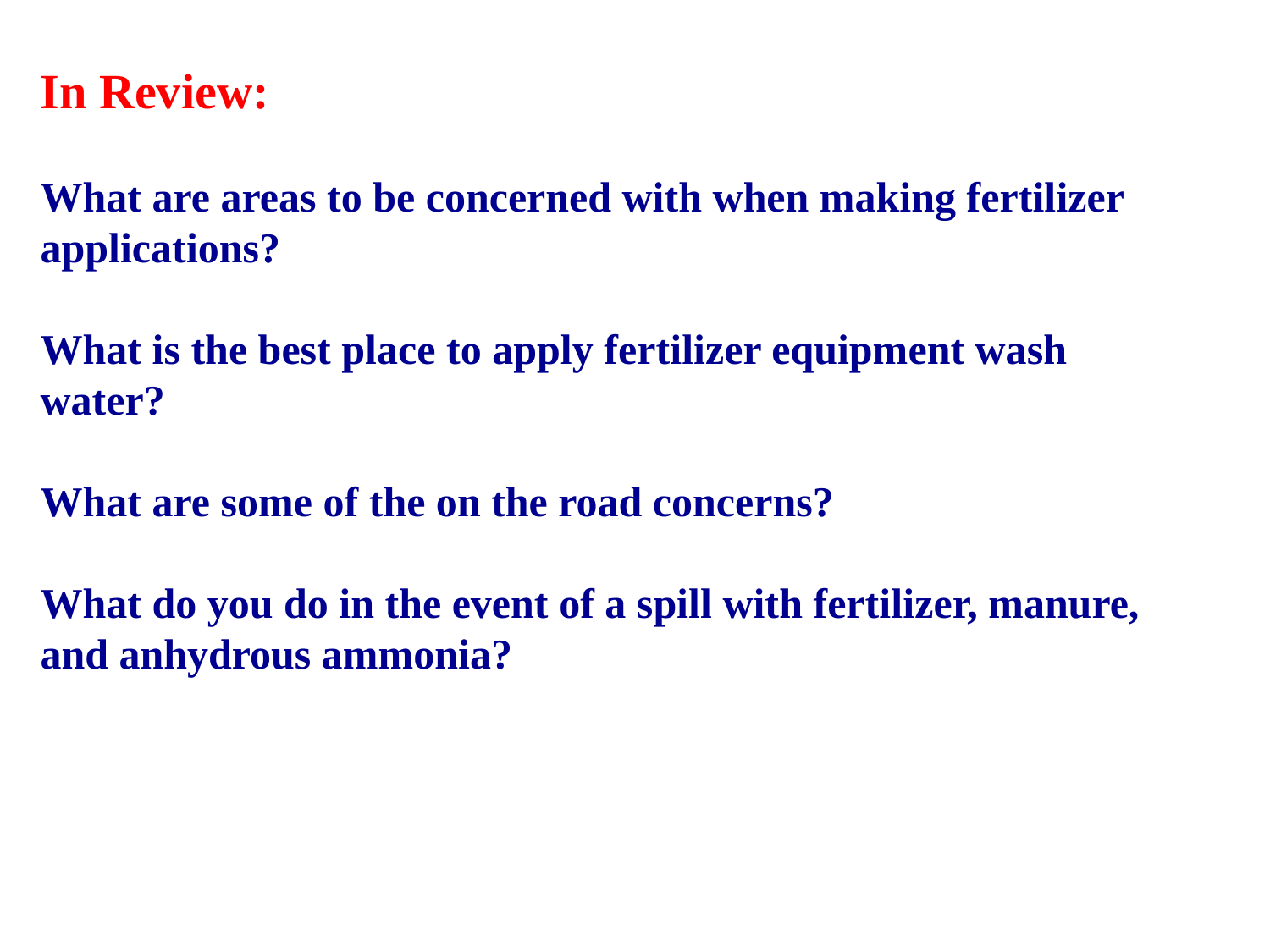

In Review:

What are areas to be concerned with when making fertilizer applications?

What is the best place to apply fertilizer equipment wash water?

What are some of the on the road concerns?

What do you do in the event of a spill with fertilizer, manure, and anhydrous ammonia?